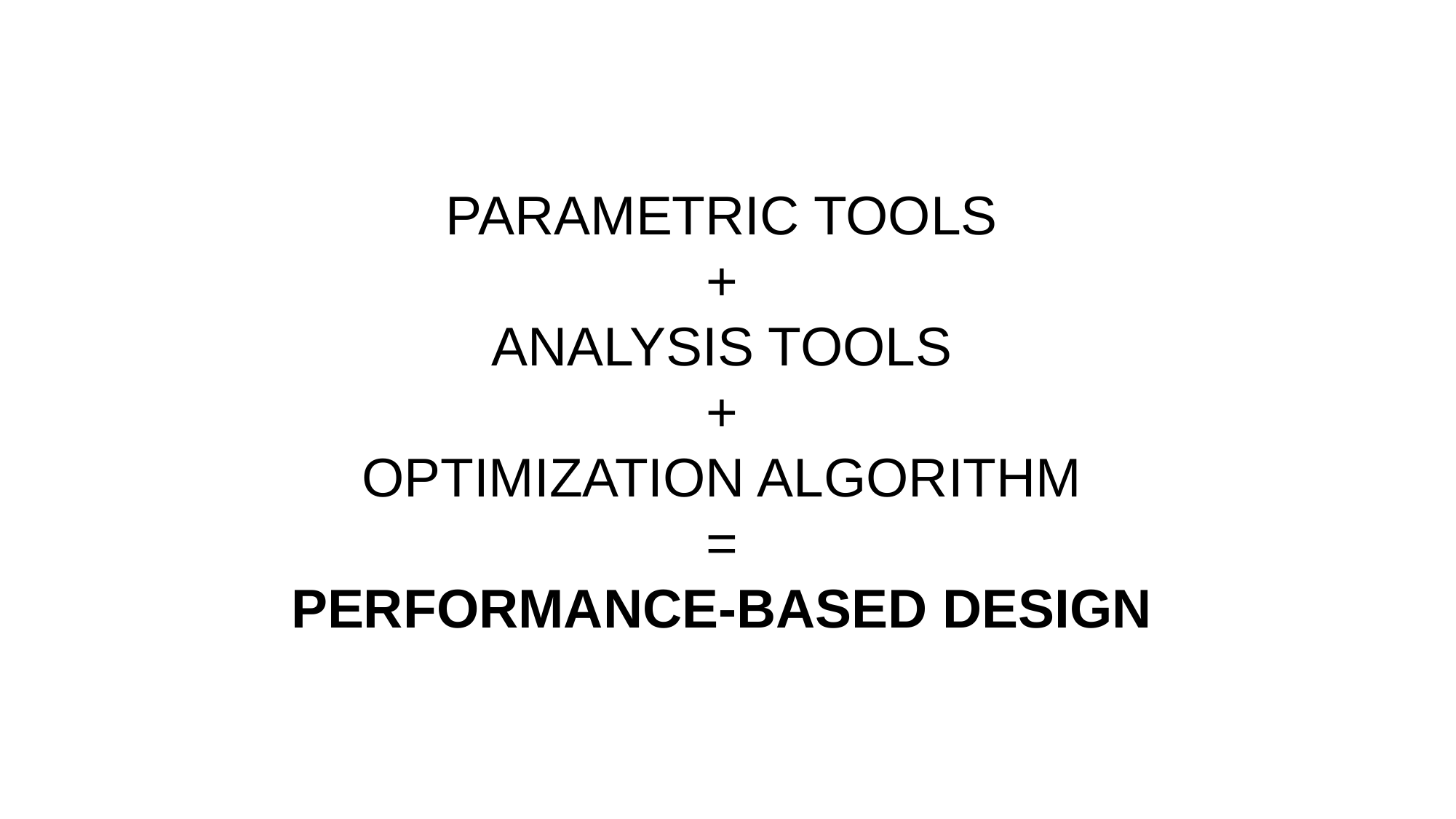

PARAMETRIC TOOLS
+
ANALYSIS TOOLS
+
OPTIMIZATION ALGORITHM
=
PERFORMANCE-BASED DESIGN